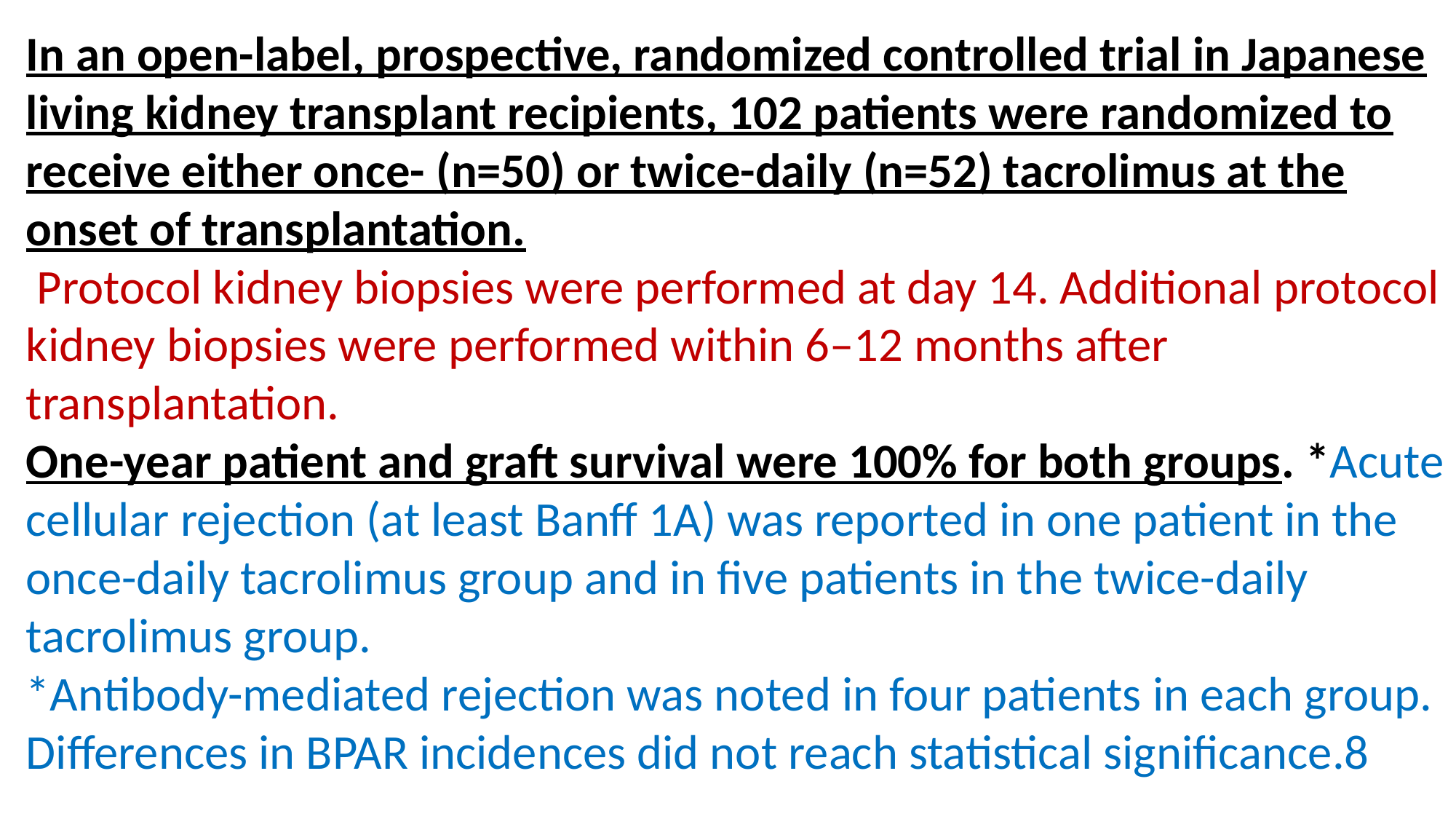

In an open-label, prospective, randomized controlled trial in Japanese living kidney transplant recipients, 102 patients were randomized to receive either once- (n=50) or twice-daily (n=52) tacrolimus at the onset of transplantation.
 Protocol kidney biopsies were performed at day 14. Additional protocol kidney biopsies were performed within 6–12 months after transplantation.
One-year patient and graft survival were 100% for both groups. *Acute cellular rejection (at least Banff 1A) was reported in one patient in the once-daily tacrolimus group and in five patients in the twice-daily tacrolimus group.
*Antibody-mediated rejection was noted in four patients in each group.
Differences in BPAR incidences did not reach statistical significance.8
#